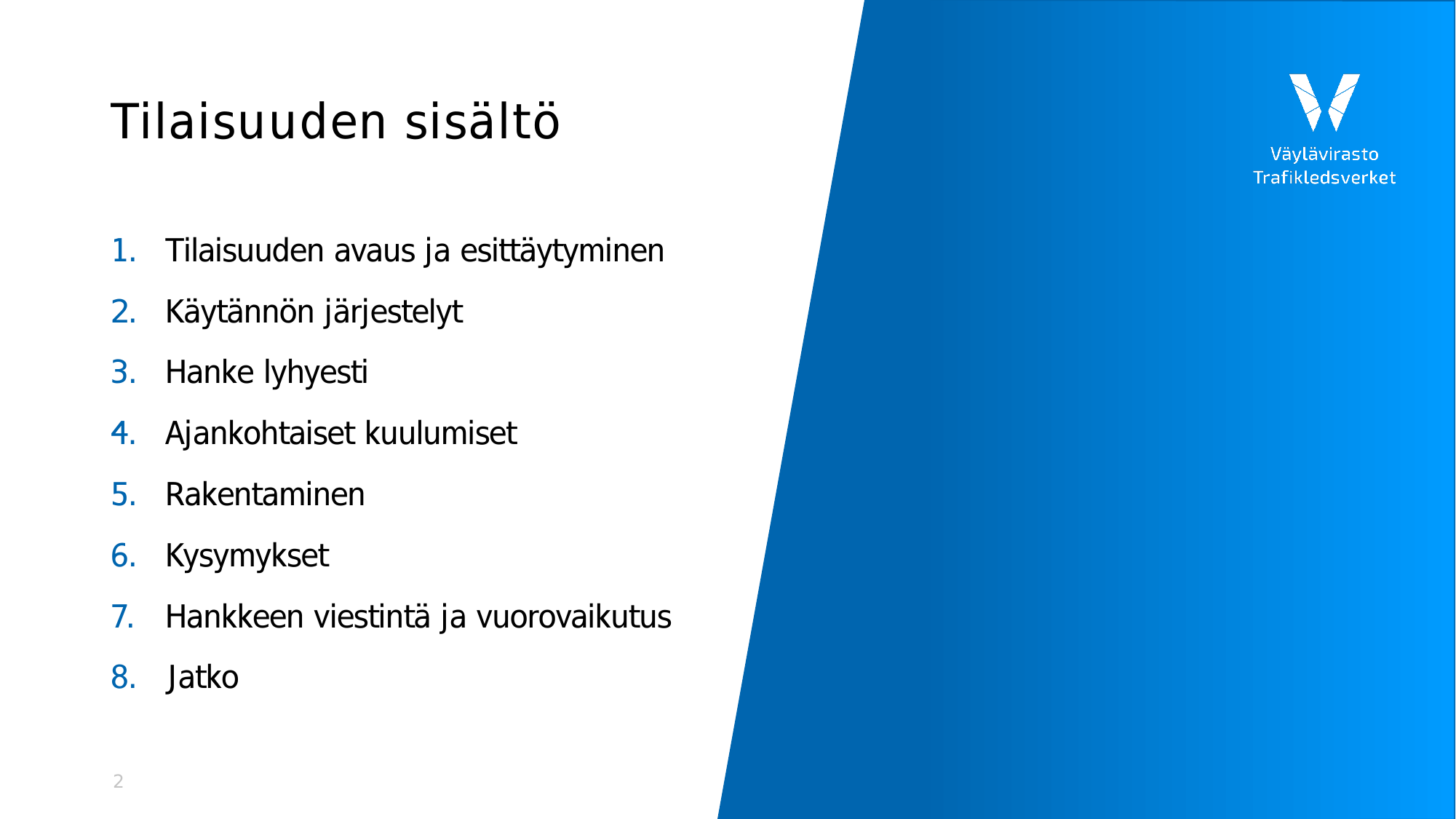

# Tilaisuuden sisältö
Tilaisuuden avaus ja esittäytyminen
Käytännön järjestelyt
Hanke lyhyesti
Ajankohtaiset kuulumiset
Rakentaminen
Kysymykset
Hankkeen viestintä ja vuorovaikutus
Jatko

2